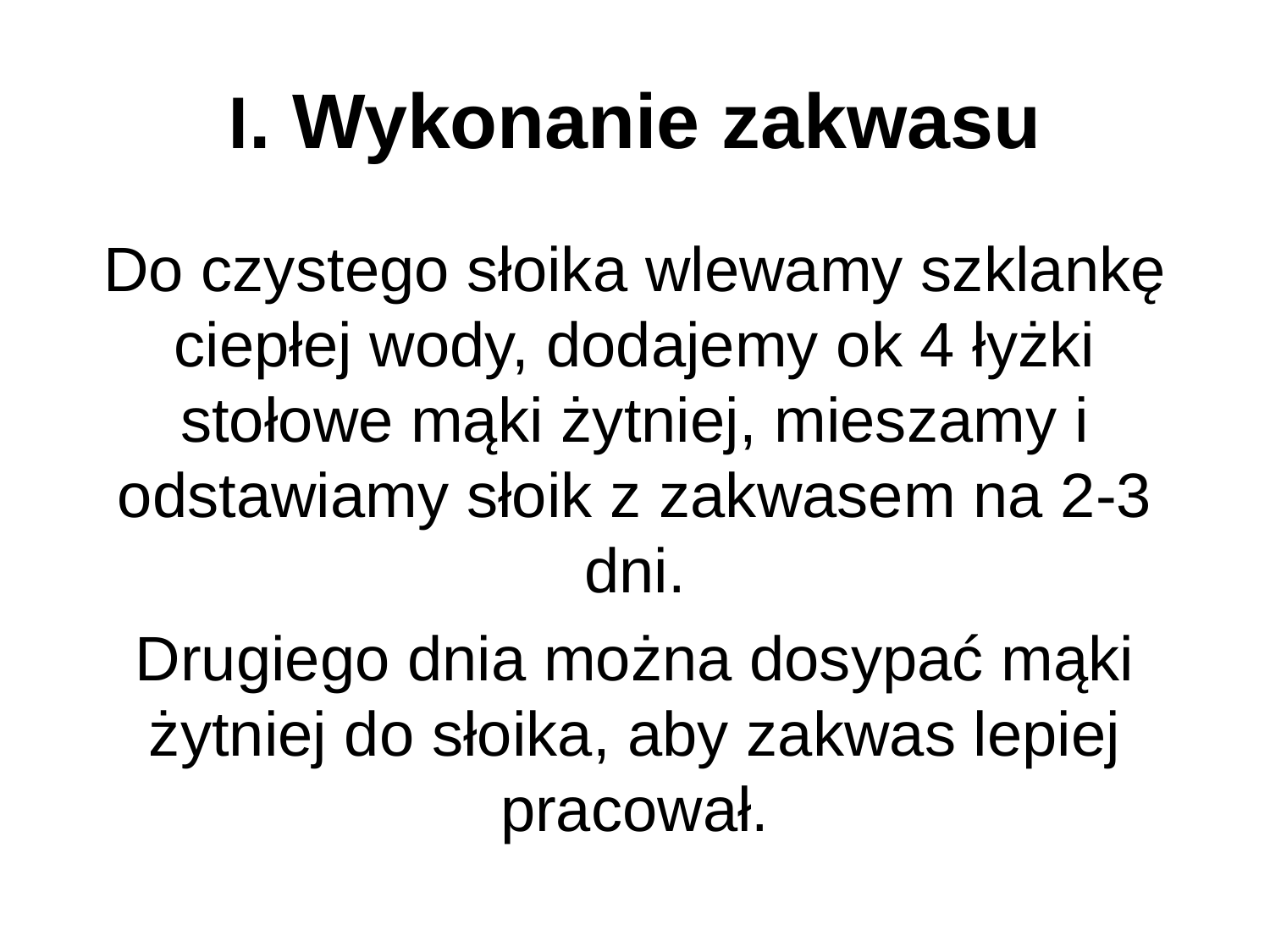

# I. Wykonanie zakwasu
Do czystego słoika wlewamy szklankę ciepłej wody, dodajemy ok 4 łyżki stołowe mąki żytniej, mieszamy i odstawiamy słoik z zakwasem na 2-3 dni.
Drugiego dnia można dosypać mąki żytniej do słoika, aby zakwas lepiej pracował.